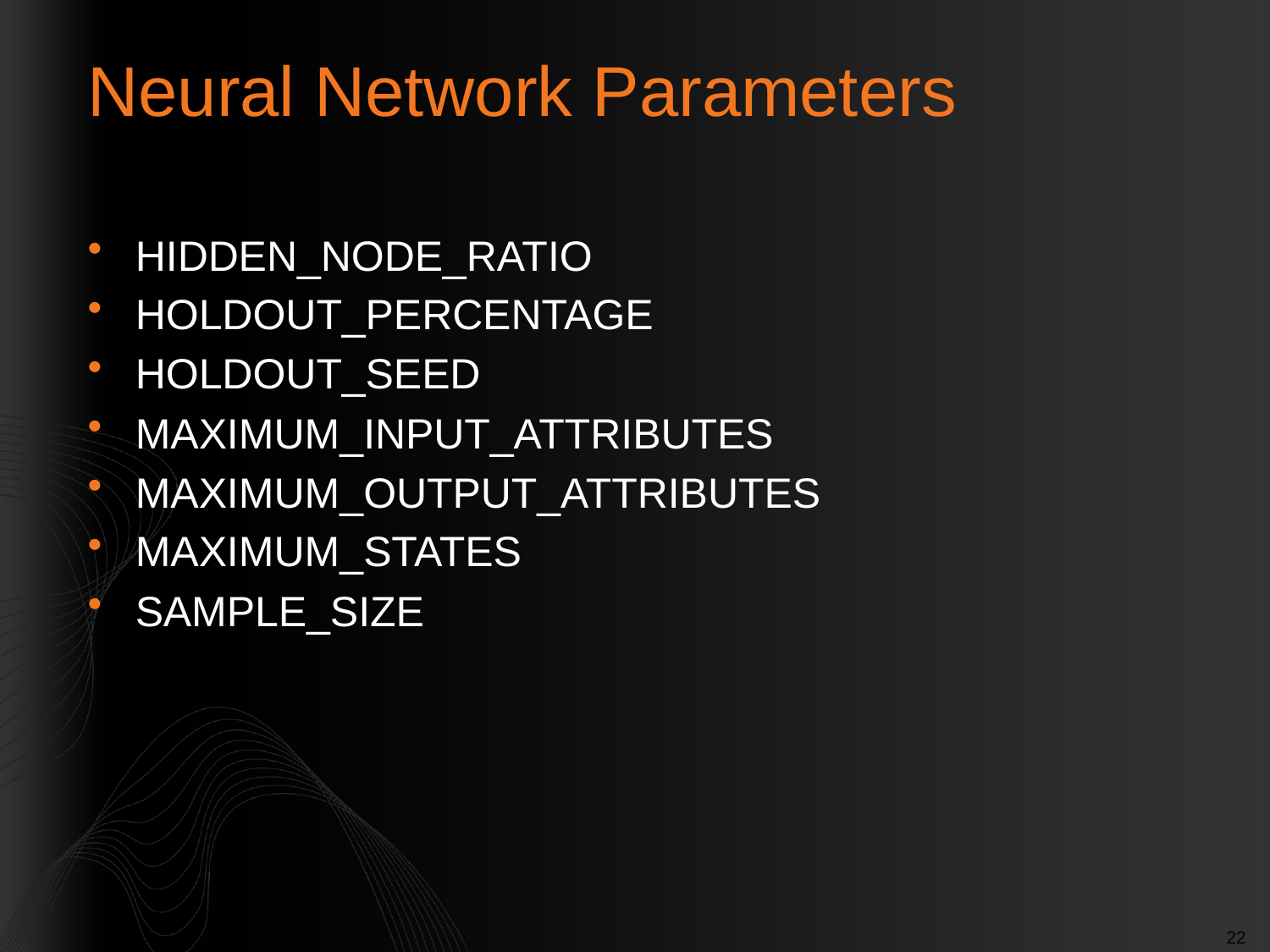

# Neural Network Parameters
HIDDEN_NODE_RATIO
HOLDOUT_PERCENTAGE
HOLDOUT_SEED
MAXIMUM_INPUT_ATTRIBUTES
MAXIMUM_OUTPUT_ATTRIBUTES
MAXIMUM_STATES
SAMPLE_SIZE